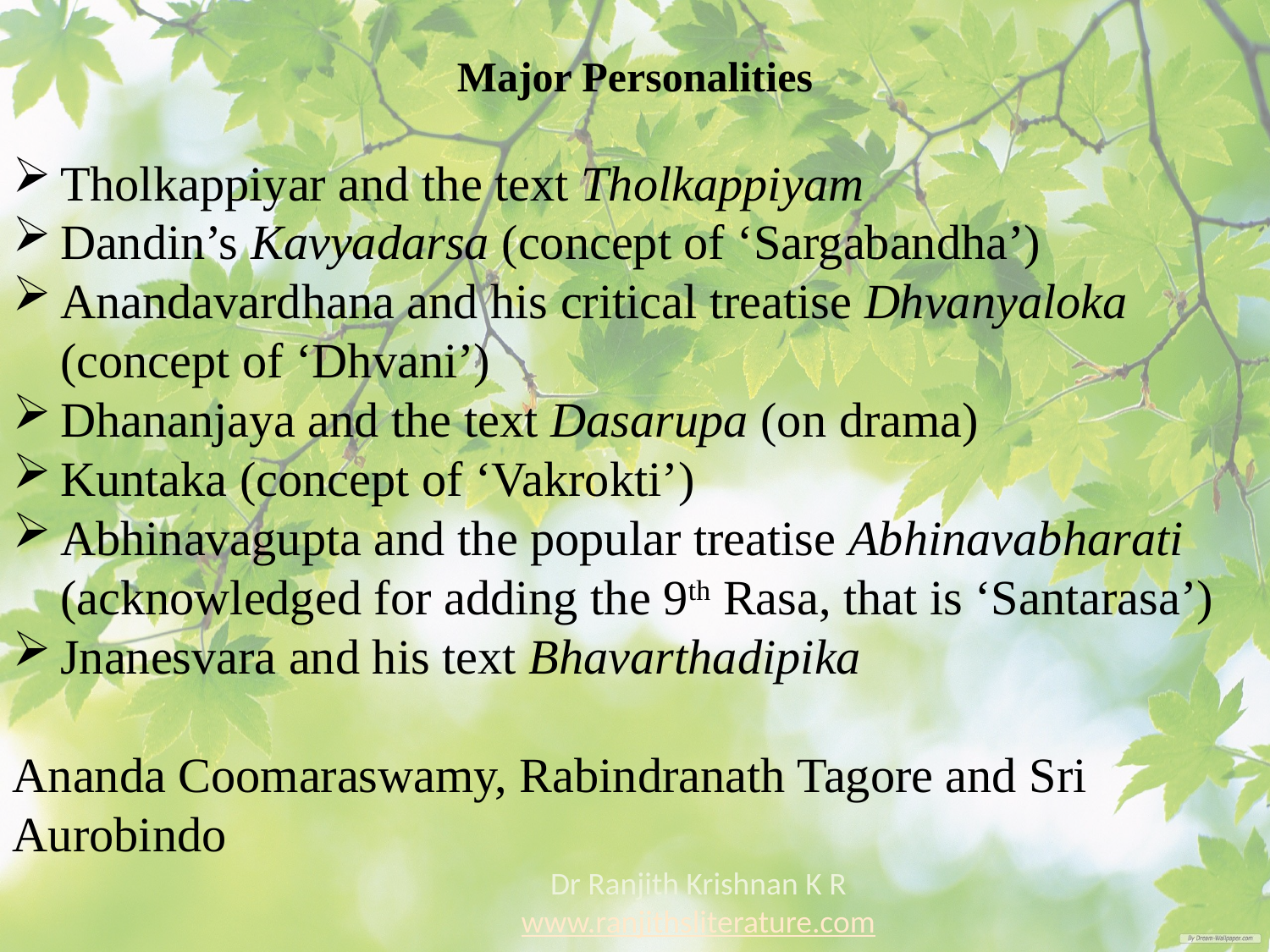

Major Personalities

Tholkappiyar and the text Tholkappiyam
Dandin’s Kavyadarsa (concept of ‘Sargabandha’)
Anandavardhana and his critical treatise Dhvanyaloka (concept of ‘Dhvani’)
Dhananjaya and the text Dasarupa (on drama)
Kuntaka (concept of ‘Vakrokti’)
Abhinavagupta and the popular treatise Abhinavabharati (acknowledged for adding the 9th Rasa, that is ‘Santarasa’)
Jnanesvara and his text Bhavarthadipika

Ananda Coomaraswamy, Rabindranath Tagore and Sri Aurobindo